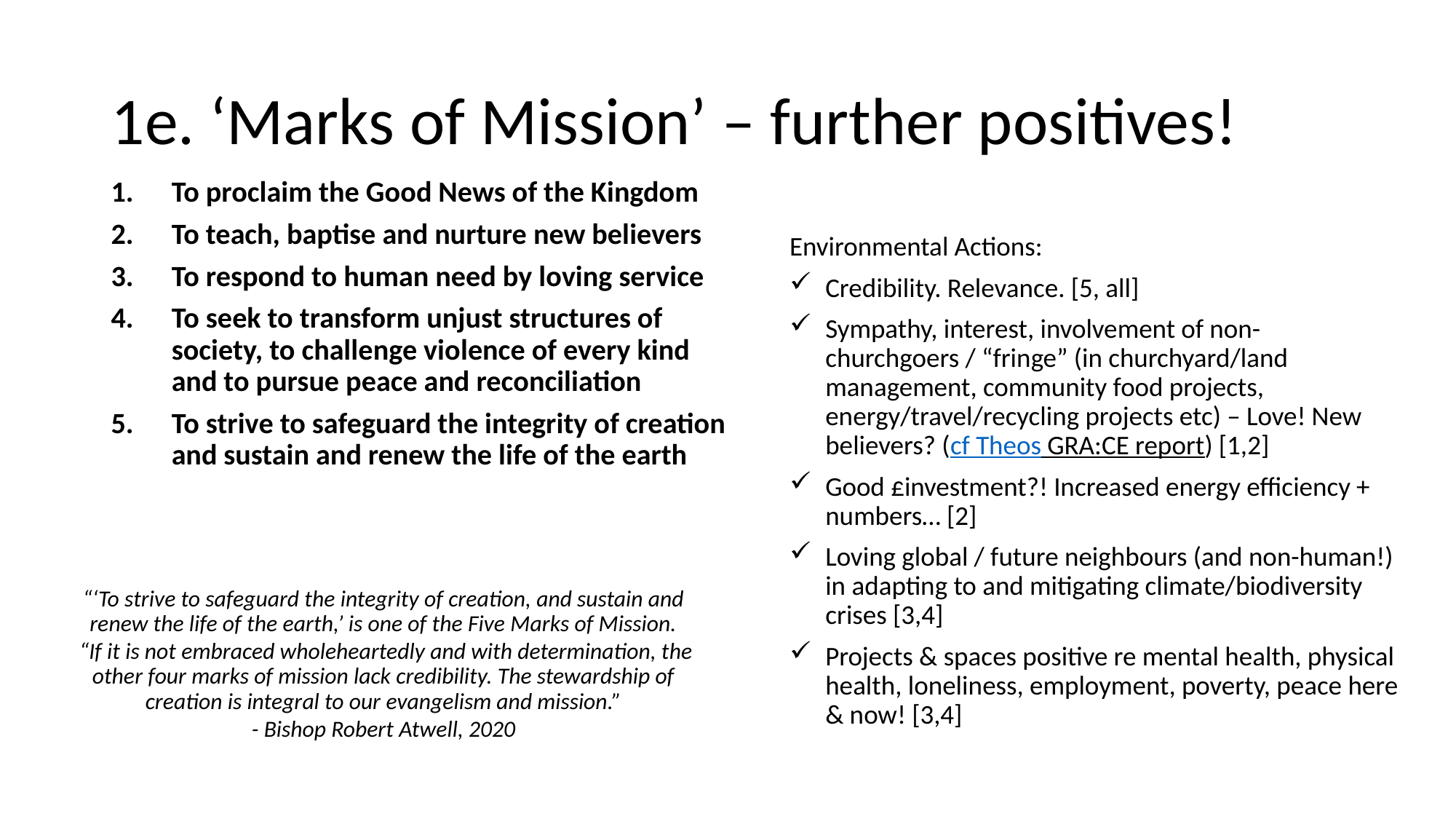

# 1e. ‘Marks of Mission’ – further positives!
To proclaim the Good News of the Kingdom
To teach, baptise and nurture new believers
To respond to human need by loving service
To seek to transform unjust structures of society, to challenge violence of every kind and to pursue peace and reconciliation
To strive to safeguard the integrity of creation and sustain and renew the life of the earth

Environmental Actions:
Credibility. Relevance. [5, all]
Sympathy, interest, involvement of non-churchgoers / “fringe” (in churchyard/land management, community food projects, energy/travel/recycling projects etc) – Love! New believers? (cf Theos GRA:CE report) [1,2]
Good £investment?! Increased energy efficiency + numbers… [2]
Loving global / future neighbours (and non-human!) in adapting to and mitigating climate/biodiversity crises [3,4]
Projects & spaces positive re mental health, physical health, loneliness, employment, poverty, peace here & now! [3,4]

“‘To strive to safeguard the integrity of creation, and sustain and renew the life of the earth,’ is one of the Five Marks of Mission.
 “If it is not embraced wholeheartedly and with determination, the other four marks of mission lack credibility. The stewardship of creation is integral to our evangelism and mission.”
- Bishop Robert Atwell, 2020